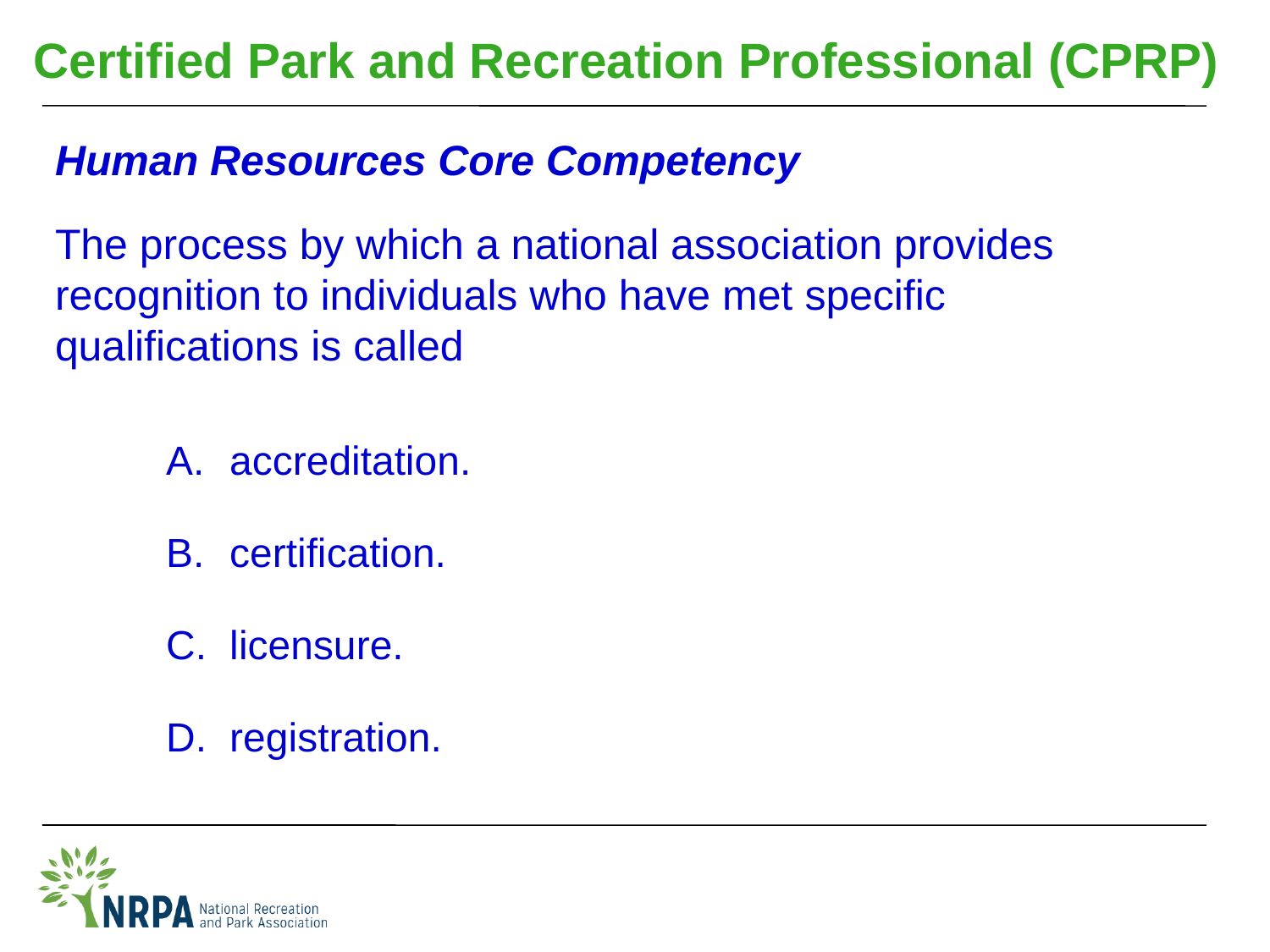

# Certified Park and Recreation Professional (CPRP)
Human Resources Core Competency

The process by which a national association provides recognition to individuals who have met specific qualifications is called

accreditation.

certification.

licensure.

registration.